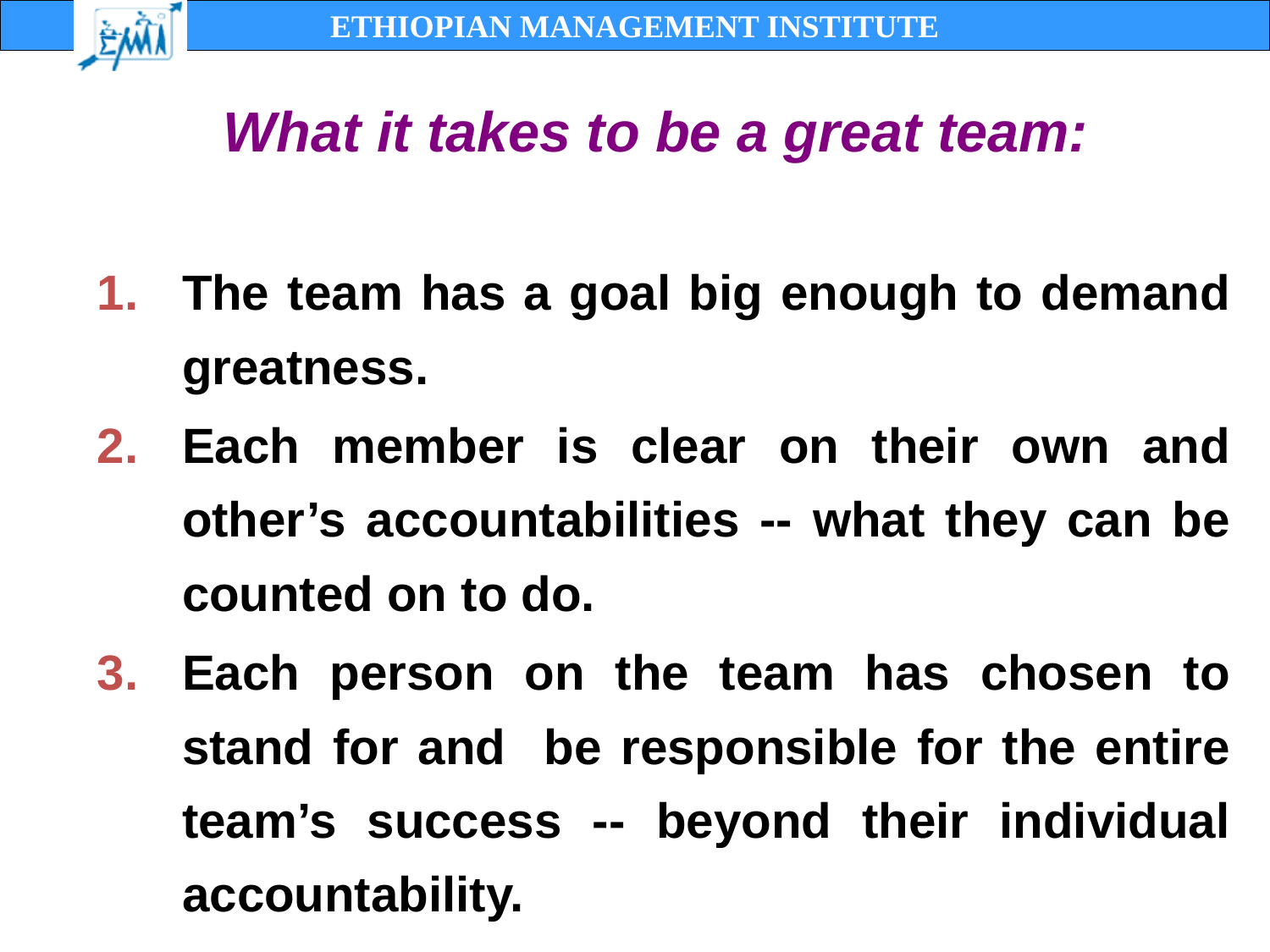

What it takes to be a great team:

The team has a goal big enough to demand greatness.
Each member is clear on their own and other’s accountabilities -- what they can be counted on to do.
Each person on the team has chosen to stand for and  be responsible for the entire team’s success -- beyond their individual accountability.
152